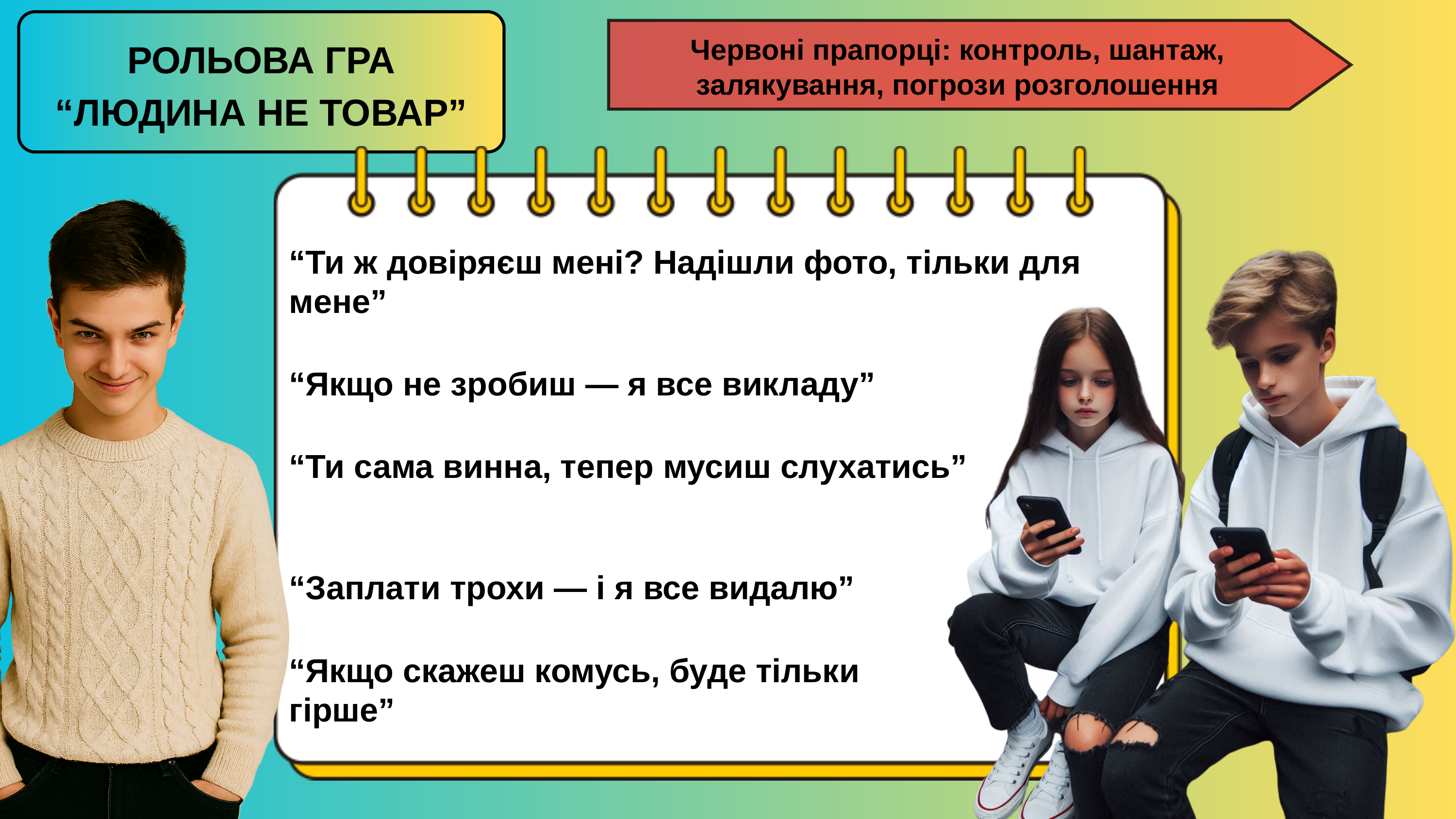

РОЛЬОВА ГРА “ЛЮДИНА НЕ ТОВАР”

Червоні прапорці: контроль, шантаж, залякування, погрози розголошення

“Ти ж довіряєш мені? Надішли фото, тільки для мене”

“Якщо не зробиш — я все викладу”
“Ти сама винна, тепер мусиш слухатись”
“Заплати трохи — і я все видалю”
“Якщо скажеш комусь, буде тільки гірше”